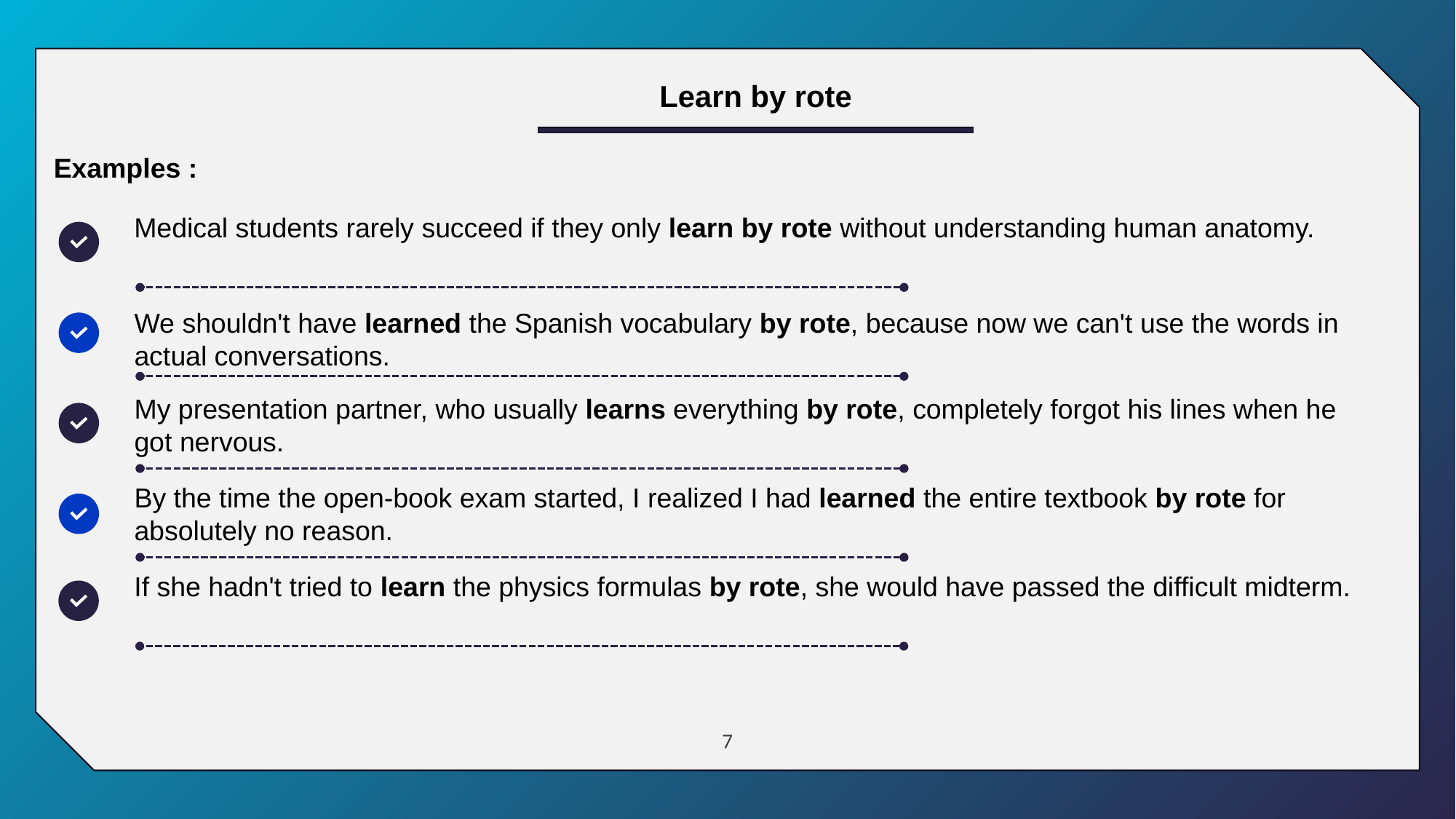

Learn by rote

Examples :
Medical students rarely succeed if they only learn by rote without understanding human anatomy.

We shouldn't have learned the Spanish vocabulary by rote, because now we can't use the words in actual conversations.

My presentation partner, who usually learns everything by rote, completely forgot his lines when he got nervous.

By the time the open-book exam started, I realized I had learned the entire textbook by rote for absolutely no reason.

If she hadn't tried to learn the physics formulas by rote, she would have passed the difficult midterm.